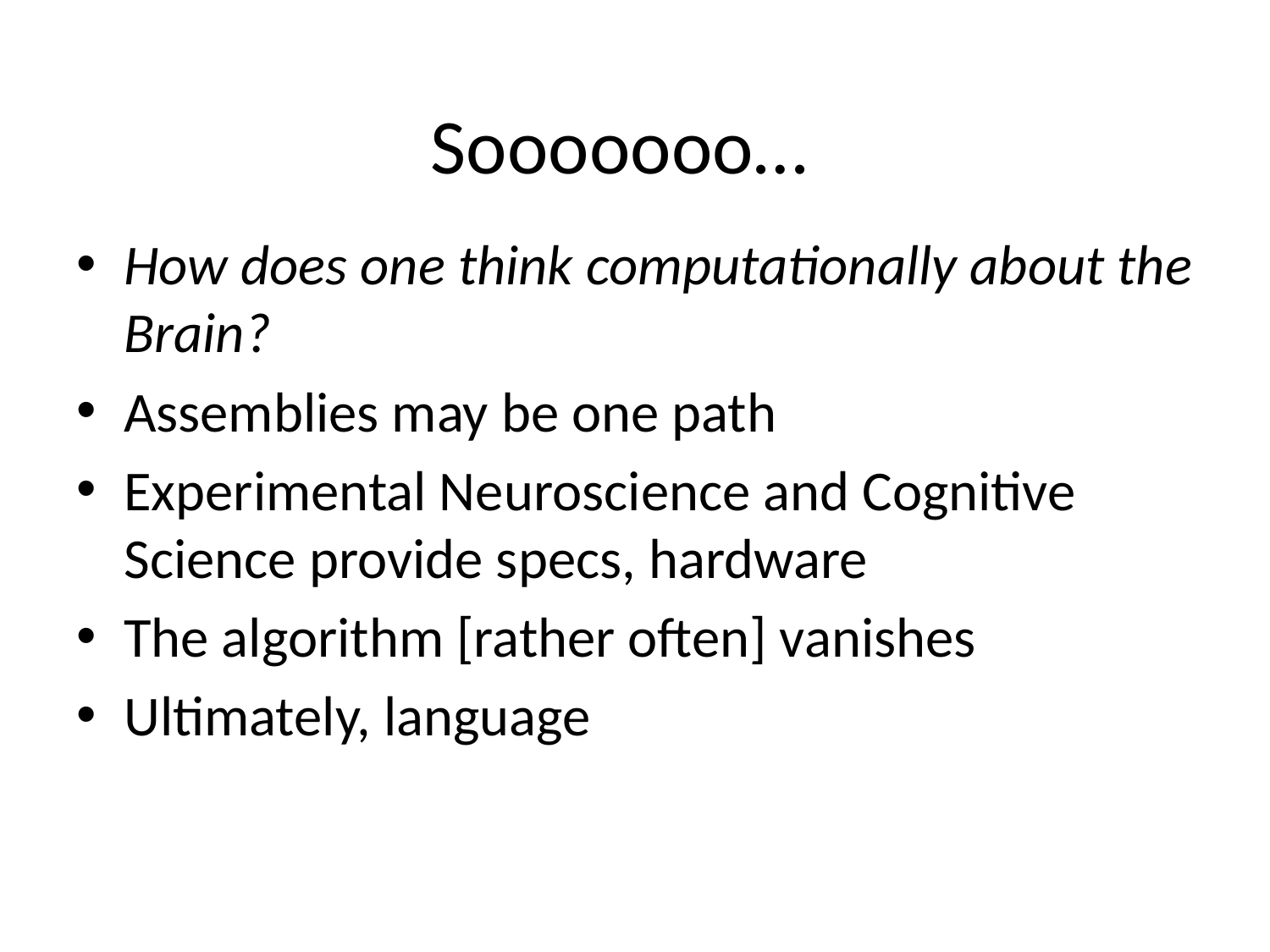

# Sooooooo…
How does one think computationally about the Brain?
Assemblies may be one path
Experimental Neuroscience and Cognitive Science provide specs, hardware
The algorithm [rather often] vanishes
Ultimately, language